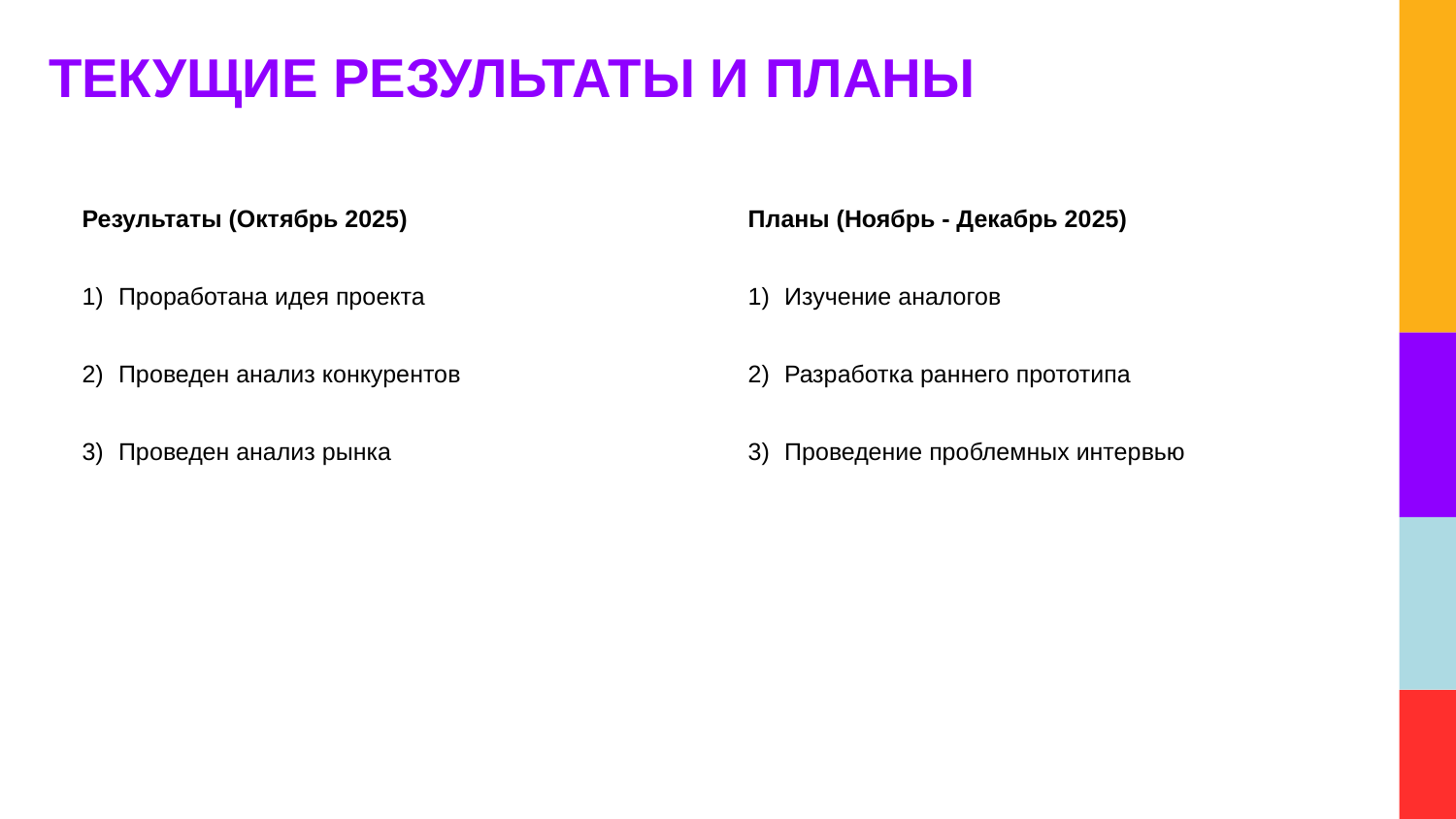

# ТЕКУЩИЕ РЕЗУЛЬТАТЫ И ПЛАНЫ
Результаты (Октябрь 2025)
Проработана идея проекта
Проведен анализ конкурентов
Проведен анализ рынка
Планы (Ноябрь - Декабрь 2025)
Изучение аналогов
Разработка раннего прототипа
Проведение проблемных интервью